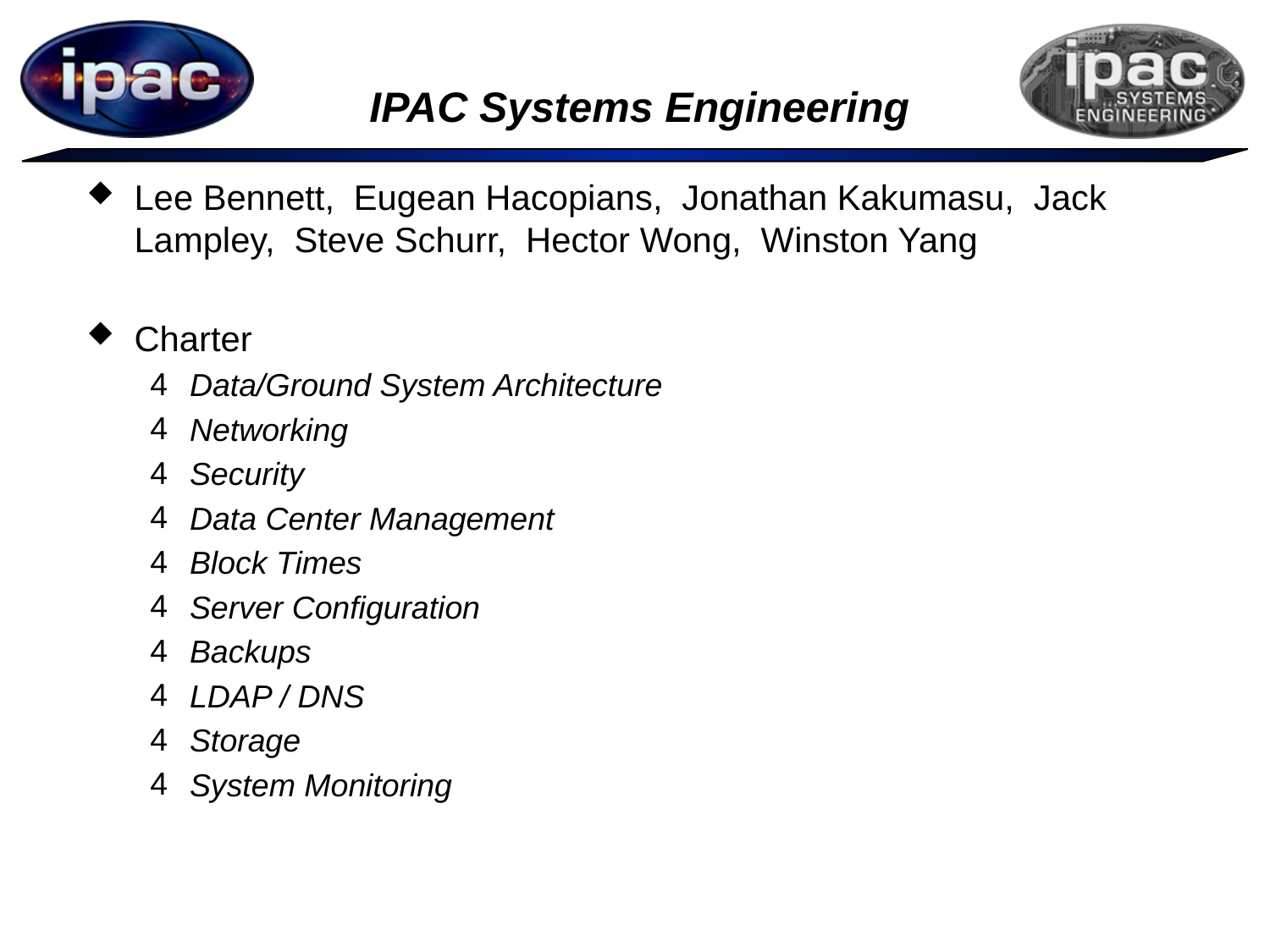

# IPAC Systems Engineering
Lee Bennett,  Eugean Hacopians,  Jonathan Kakumasu,  Jack Lampley,  Steve Schurr,  Hector Wong,  Winston Yang

Charter
Data/Ground System Architecture
Networking
Security
Data Center Management
Block Times
Server Configuration
Backups
LDAP / DNS
Storage
System Monitoring